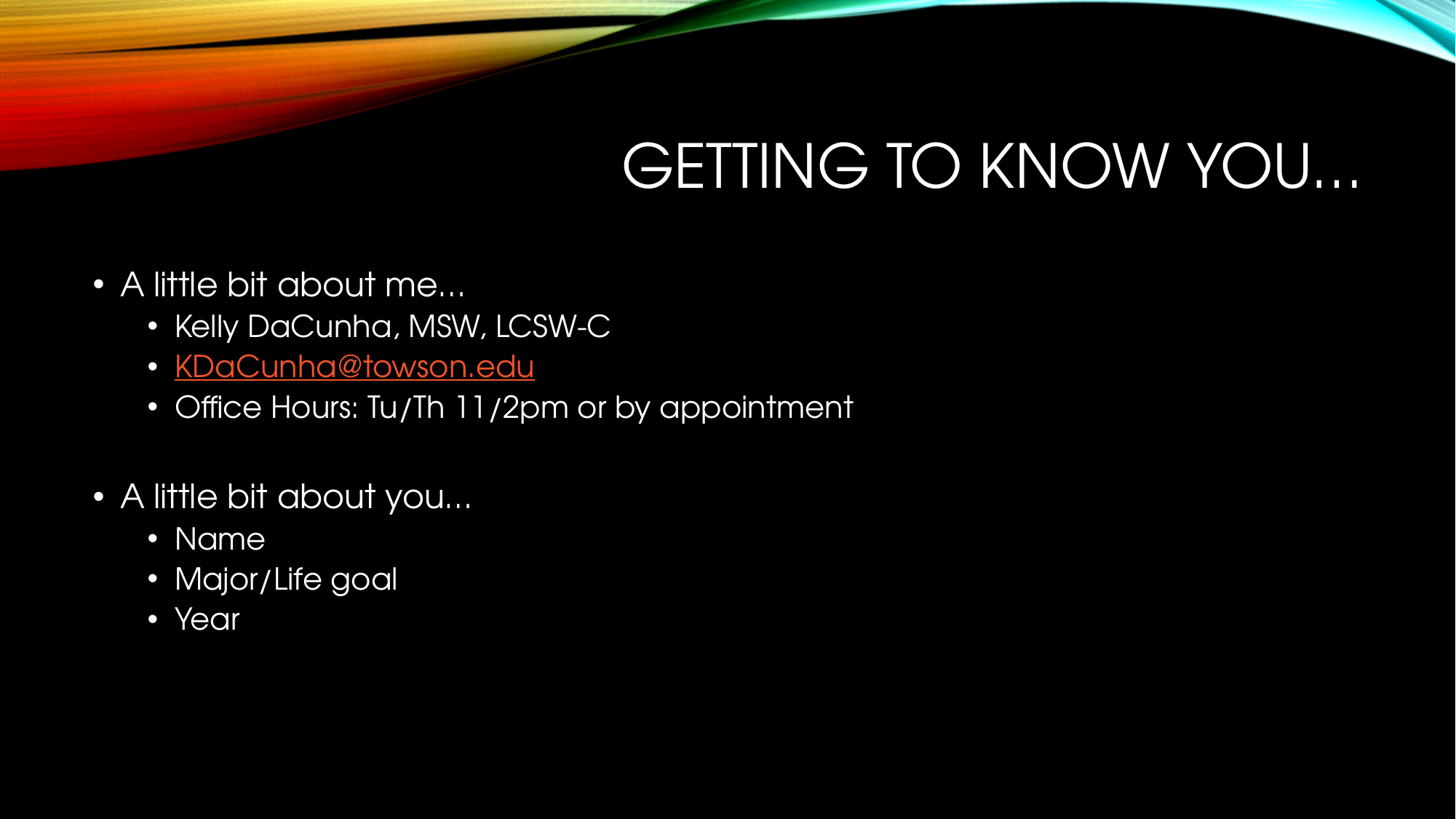

# Getting to know you…
A little bit about me…
Kelly DaCunha, MSW, LCSW-C
KDaCunha@towson.edu
Office Hours: Tu/Th 11/2pm or by appointment

A little bit about you…
Name
Major/Life goal
Year